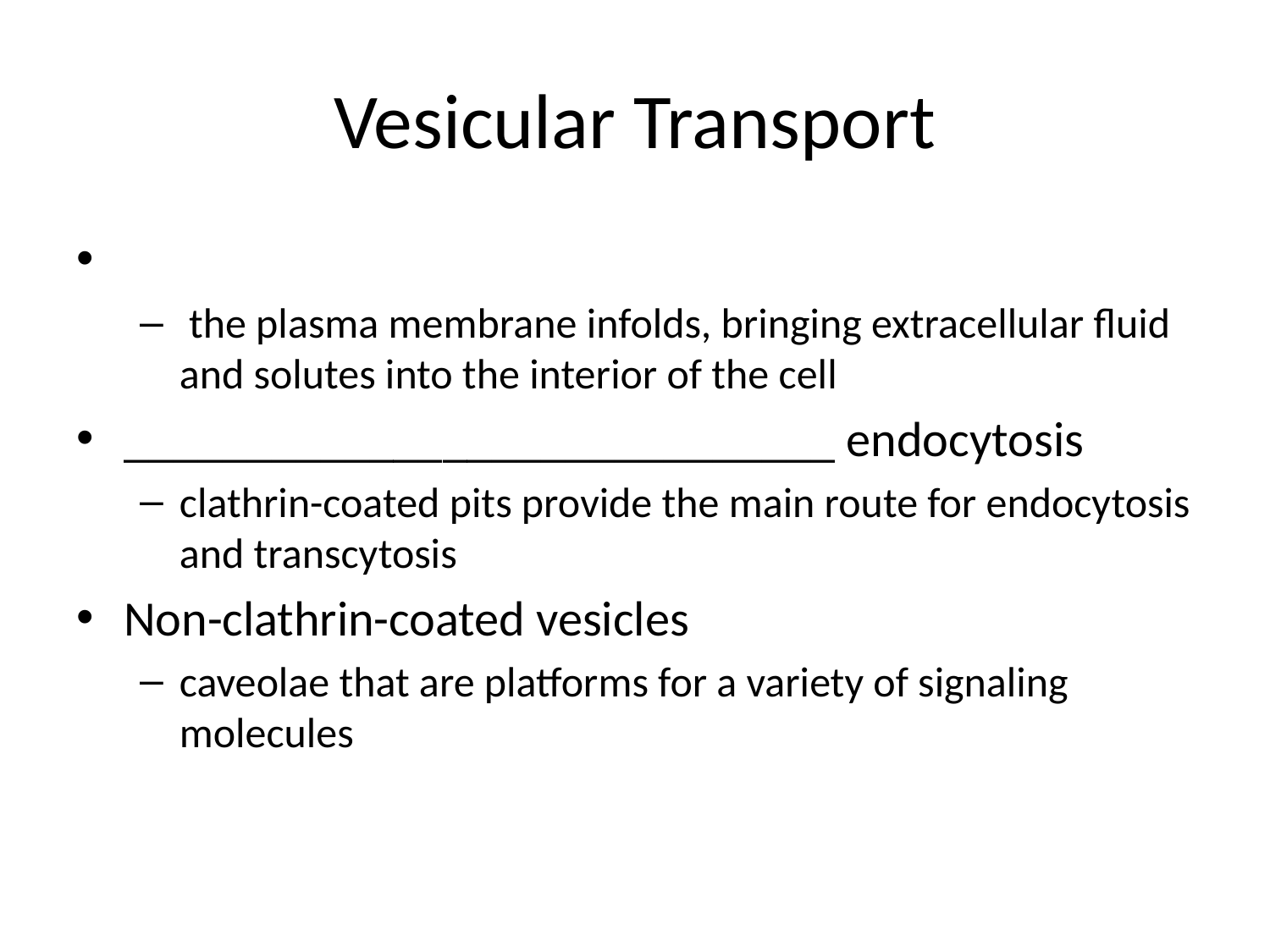

# Vesicular Transport

 the plasma membrane infolds, bringing extracellular fluid and solutes into the interior of the cell
_____________________________ endocytosis
clathrin-coated pits provide the main route for endocytosis and transcytosis
Non-clathrin-coated vesicles
caveolae that are platforms for a variety of signaling molecules